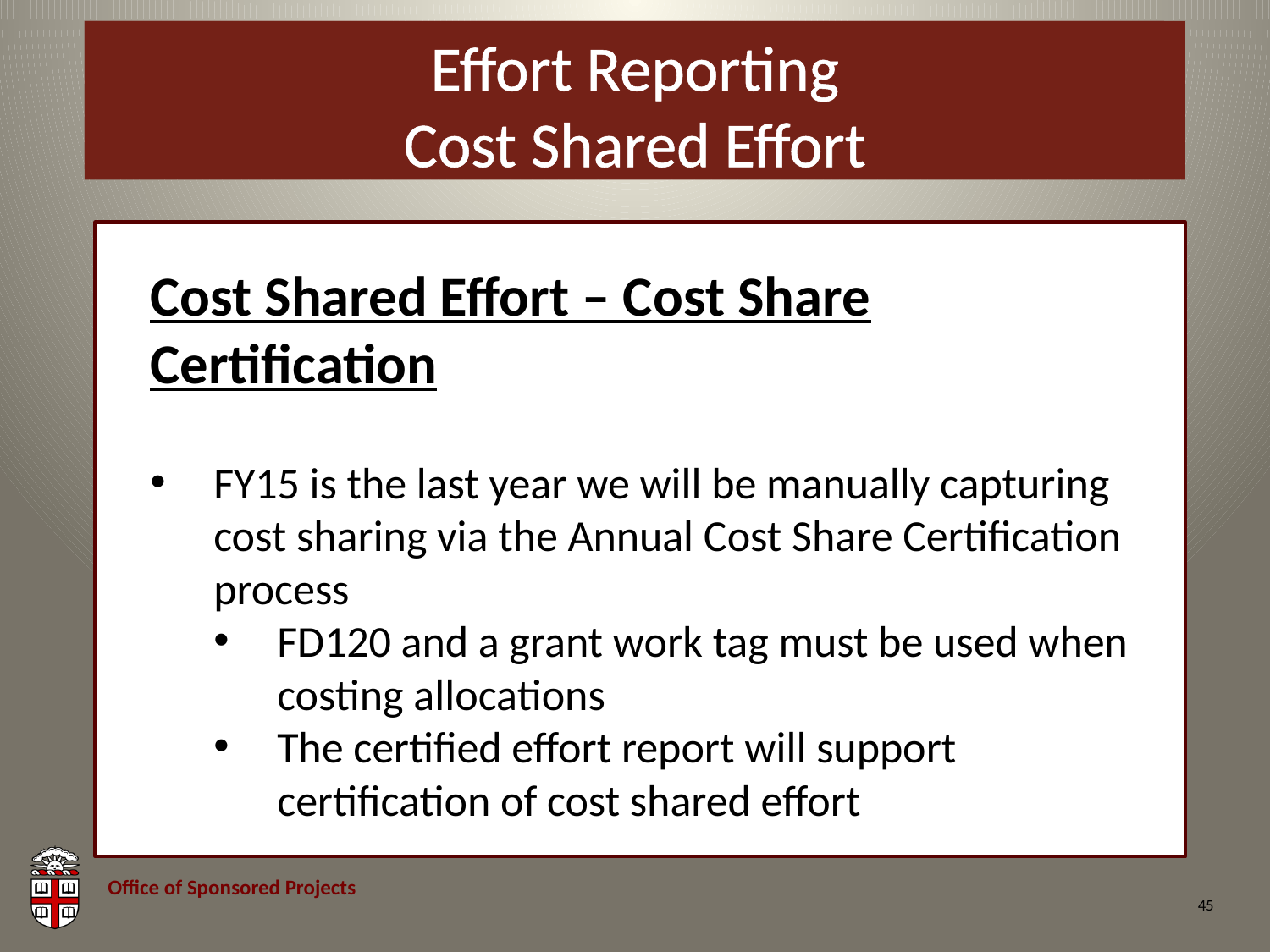

# Effort Reporting Cost Shared Effort
Cost Shared Effort – Cost Share Certification

FY15 is the last year we will be manually capturing cost sharing via the Annual Cost Share Certification process
FD120 and a grant work tag must be used when costing allocations
The certified effort report will support certification of cost shared effort

45